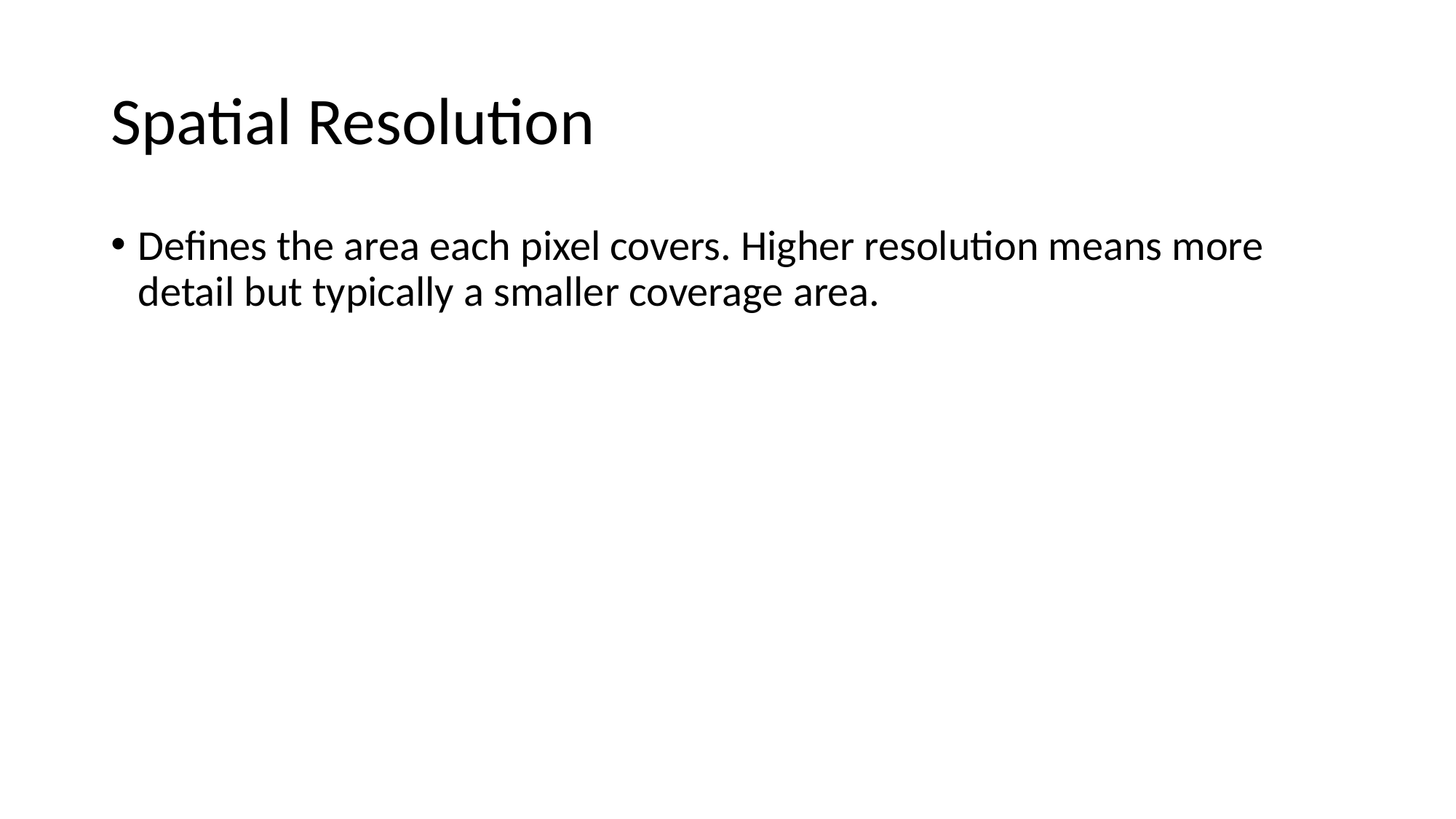

# Spatial Resolution
Defines the area each pixel covers. Higher resolution means more detail but typically a smaller coverage area.